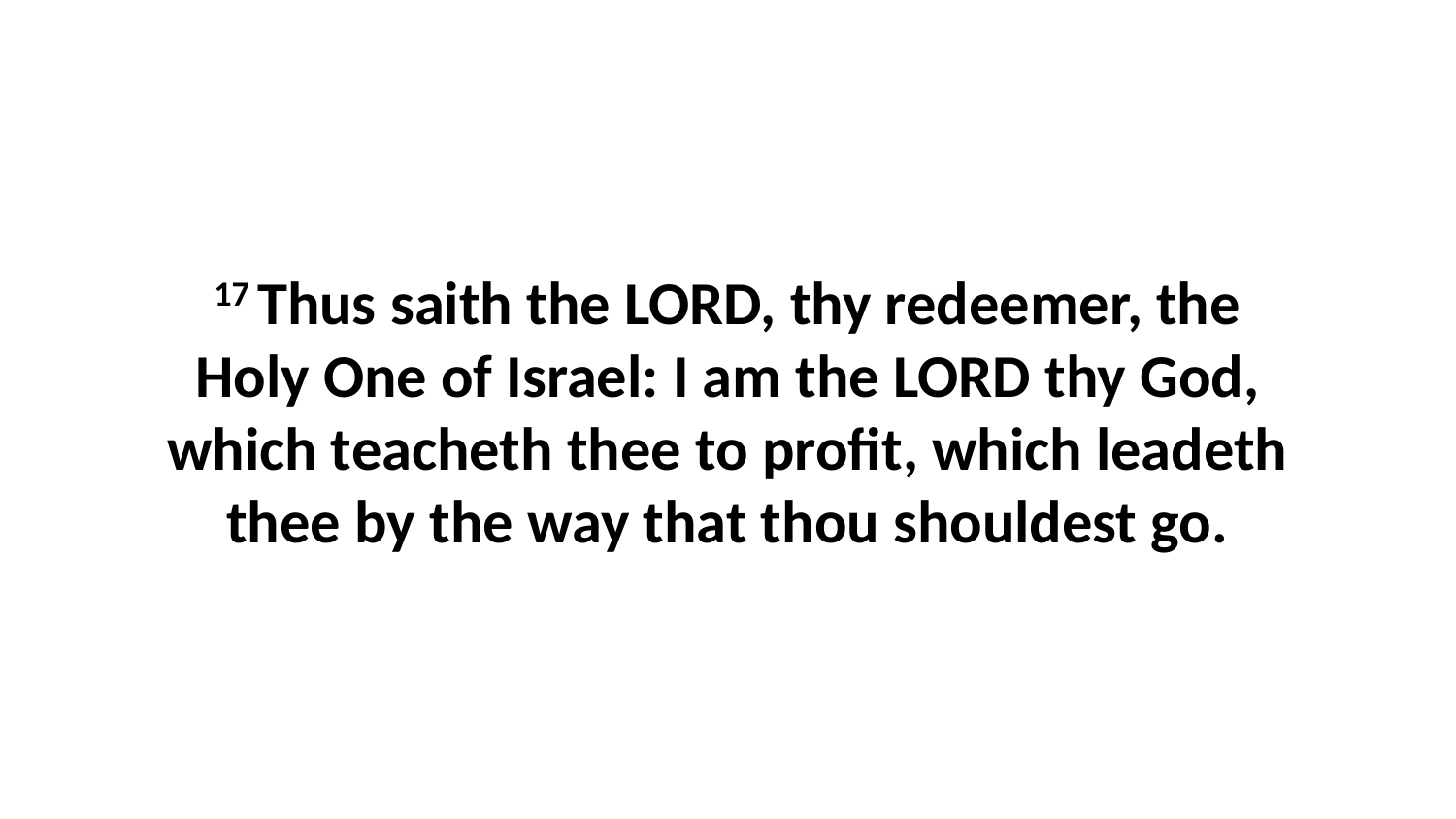

17 Thus saith the LORD, thy redeemer, the Holy One of Israel: I am the LORD thy God, which teacheth thee to profit, which leadeth thee by the way that thou shouldest go.